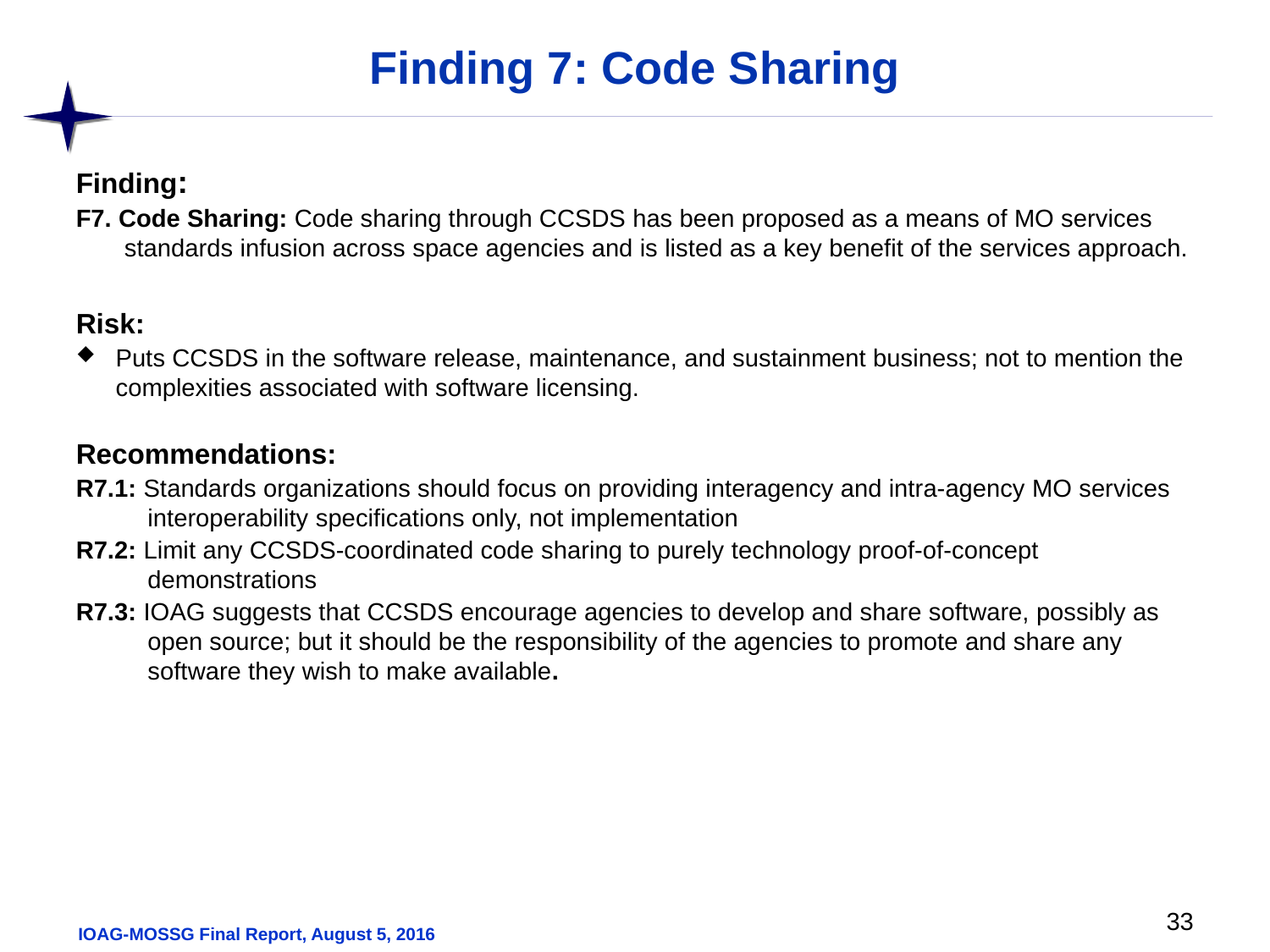

# Finding 7: Code Sharing
Finding:
F7. Code Sharing: Code sharing through CCSDS has been proposed as a means of MO services standards infusion across space agencies and is listed as a key benefit of the services approach.

Risk:
Puts CCSDS in the software release, maintenance, and sustainment business; not to mention the complexities associated with software licensing.

Recommendations:
R7.1: Standards organizations should focus on providing interagency and intra-agency MO services interoperability specifications only, not implementation
R7.2: Limit any CCSDS-coordinated code sharing to purely technology proof-of-concept demonstrations
R7.3: IOAG suggests that CCSDS encourage agencies to develop and share software, possibly as open source; but it should be the responsibility of the agencies to promote and share any software they wish to make available.
33